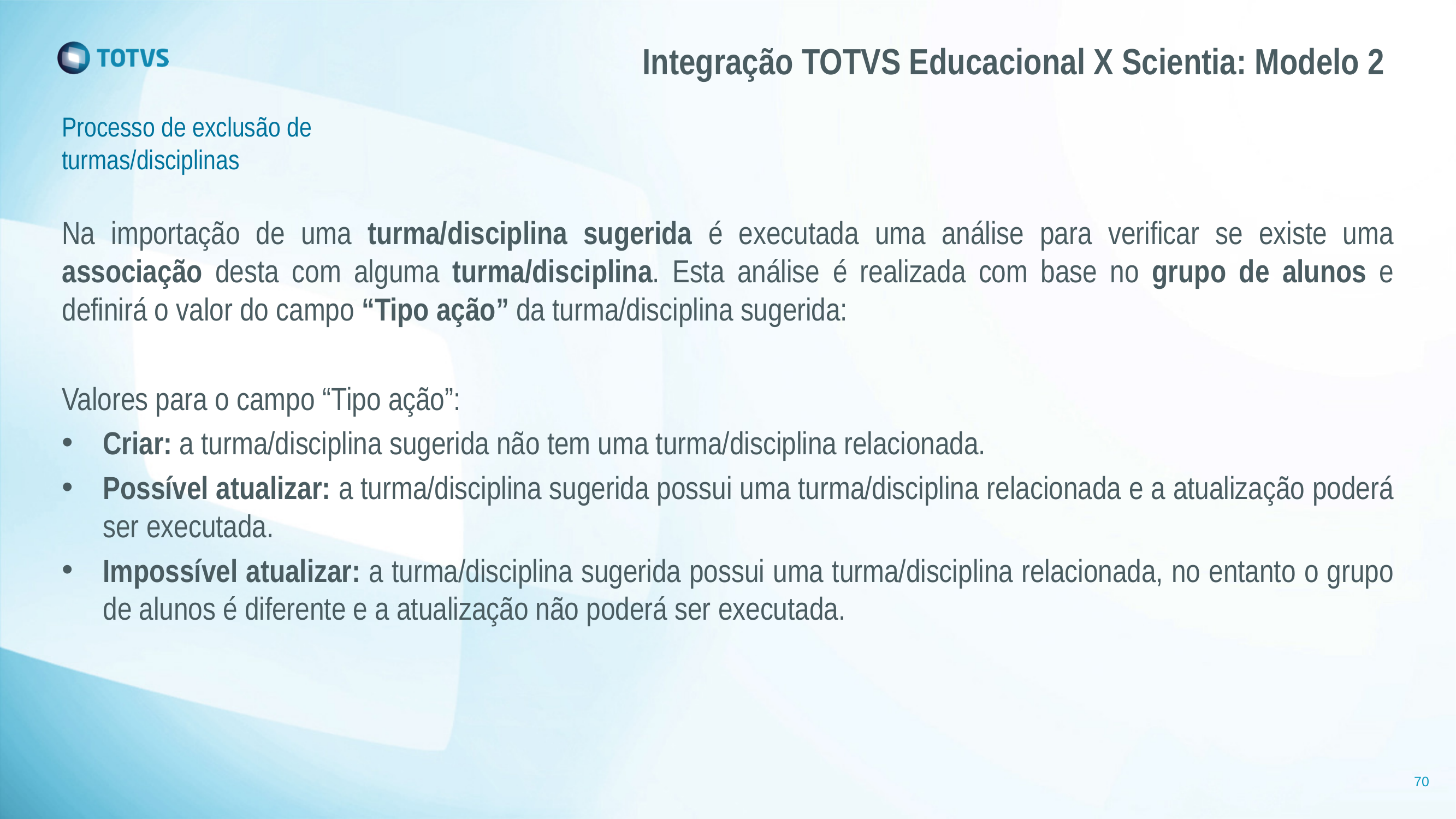

# Integração TOTVS Educacional X Scientia: Modelo 2
Processo de exclusão de turmas/disciplinas

Na importação de uma turma/disciplina sugerida é executada uma análise para verificar se existe uma associação desta com alguma turma/disciplina. Esta análise é realizada com base no grupo de alunos e definirá o valor do campo “Tipo ação” da turma/disciplina sugerida:

Valores para o campo “Tipo ação”:
Criar: a turma/disciplina sugerida não tem uma turma/disciplina relacionada.
Possível atualizar: a turma/disciplina sugerida possui uma turma/disciplina relacionada e a atualização poderá ser executada.
Impossível atualizar: a turma/disciplina sugerida possui uma turma/disciplina relacionada, no entanto o grupo de alunos é diferente e a atualização não poderá ser executada.

70